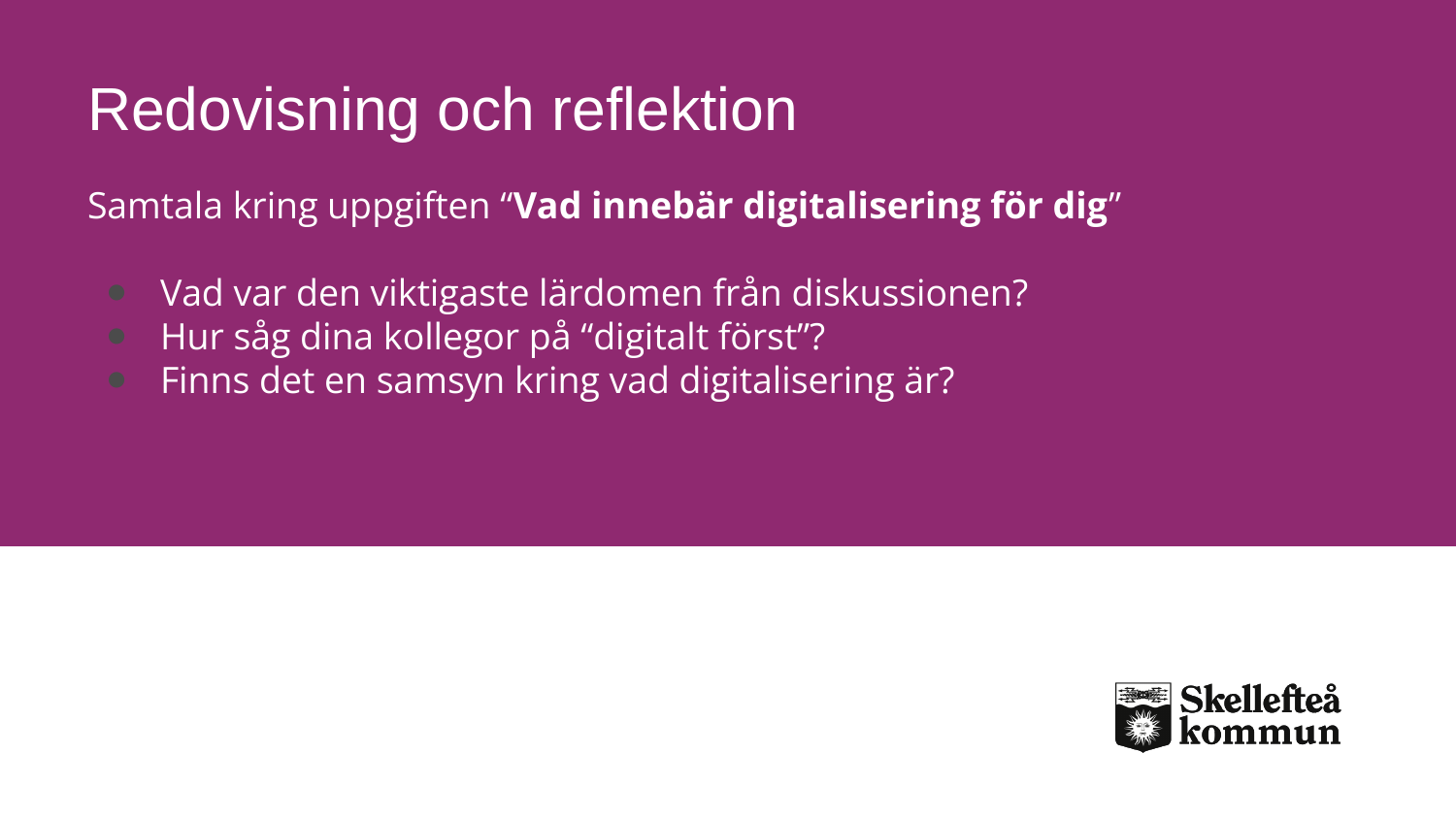

# Redovisning och reflektion
Samtala kring uppgiften “Vad innebär digitalisering för dig”

Vad var den viktigaste lärdomen från diskussionen?
Hur såg dina kollegor på “digitalt först”?
Finns det en samsyn kring vad digitalisering är?